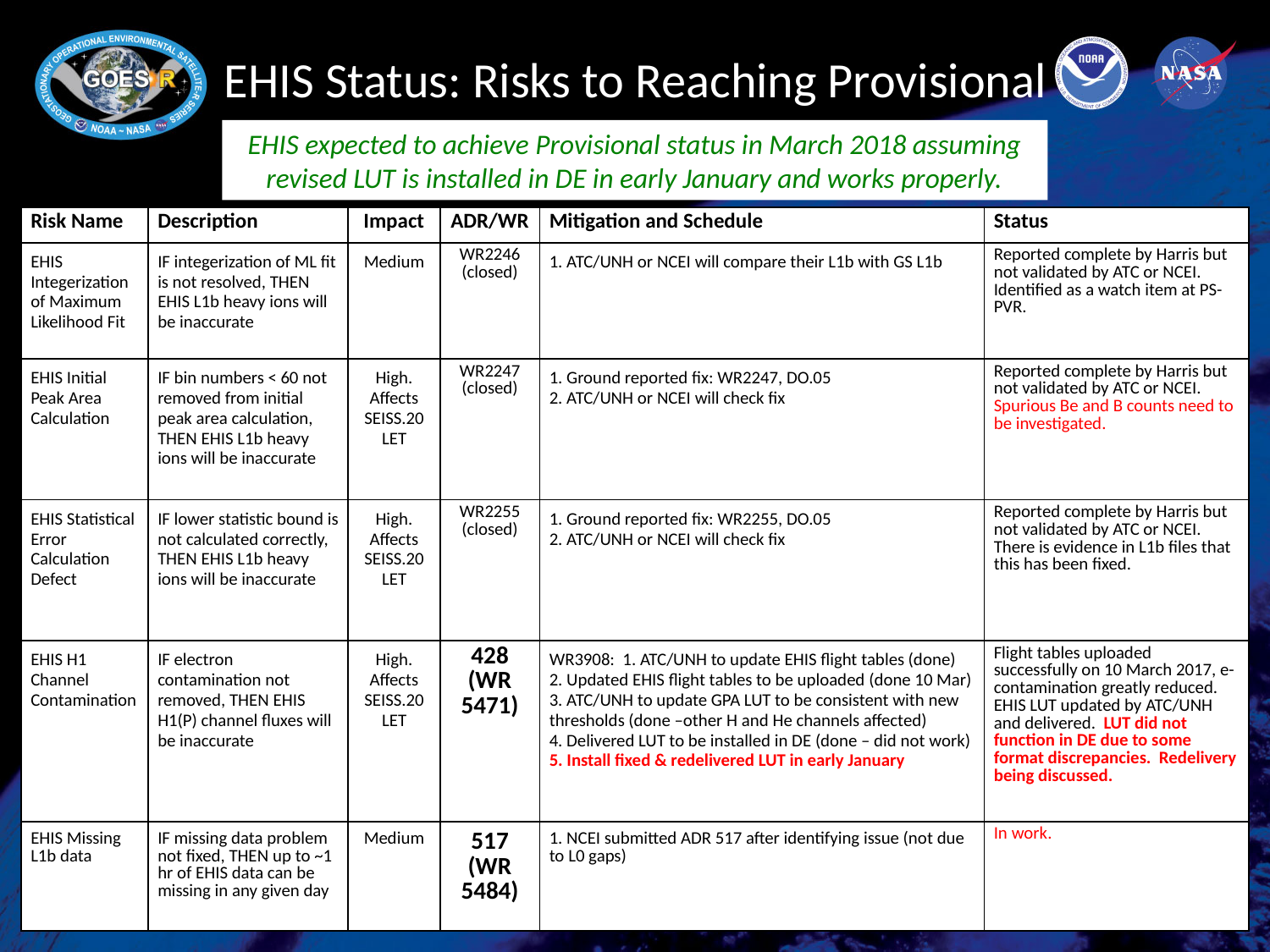

EHIS Status: Risks to Reaching Provisional
EHIS expected to achieve Provisional status in March 2018 assuming revised LUT is installed in DE in early January and works properly.
| Risk Name | Description | Impact | ADR/WR | Mitigation and Schedule | Status |
| --- | --- | --- | --- | --- | --- |
| EHIS Integerization of Maximum Likelihood Fit | IF integerization of ML fit is not resolved, THEN EHIS L1b heavy ions will be inaccurate | Medium | WR2246 (closed) | 1. ATC/UNH or NCEI will compare their L1b with GS L1b | Reported complete by Harris but not validated by ATC or NCEI. Identified as a watch item at PS-PVR. |
| EHIS Initial Peak Area Calculation | IF bin numbers < 60 not removed from initial peak area calculation, THEN EHIS L1b heavy ions will be inaccurate | High. Affects SEISS.20 LET | WR2247 (closed) | 1. Ground reported fix: WR2247, DO.05 2. ATC/UNH or NCEI will check fix | Reported complete by Harris but not validated by ATC or NCEI. Spurious Be and B counts need to be investigated. |
| EHIS Statistical Error Calculation Defect | IF lower statistic bound is not calculated correctly, THEN EHIS L1b heavy ions will be inaccurate | High. Affects SEISS.20 LET | WR2255 (closed) | 1. Ground reported fix: WR2255, DO.05 2. ATC/UNH or NCEI will check fix | Reported complete by Harris but not validated by ATC or NCEI. There is evidence in L1b files that this has been fixed. |
| EHIS H1 Channel Contamination | IF electron contamination not removed, THEN EHIS H1(P) channel fluxes will be inaccurate | High. Affects SEISS.20 LET | 428 (WR 5471) | WR3908: 1. ATC/UNH to update EHIS flight tables (done) 2. Updated EHIS flight tables to be uploaded (done 10 Mar) 3. ATC/UNH to update GPA LUT to be consistent with new thresholds (done –other H and He channels affected) 4. Delivered LUT to be installed in DE (done – did not work) 5. Install fixed & redelivered LUT in early January | Flight tables uploaded successfully on 10 March 2017, e- contamination greatly reduced. EHIS LUT updated by ATC/UNH and delivered. LUT did not function in DE due to some format discrepancies. Redelivery being discussed. |
| EHIS Missing L1b data | IF missing data problem not fixed, THEN up to ~1 hr of EHIS data can be missing in any given day | Medium | 517 (WR 5484) | 1. NCEI submitted ADR 517 after identifying issue (not due to L0 gaps) | In work. |
58